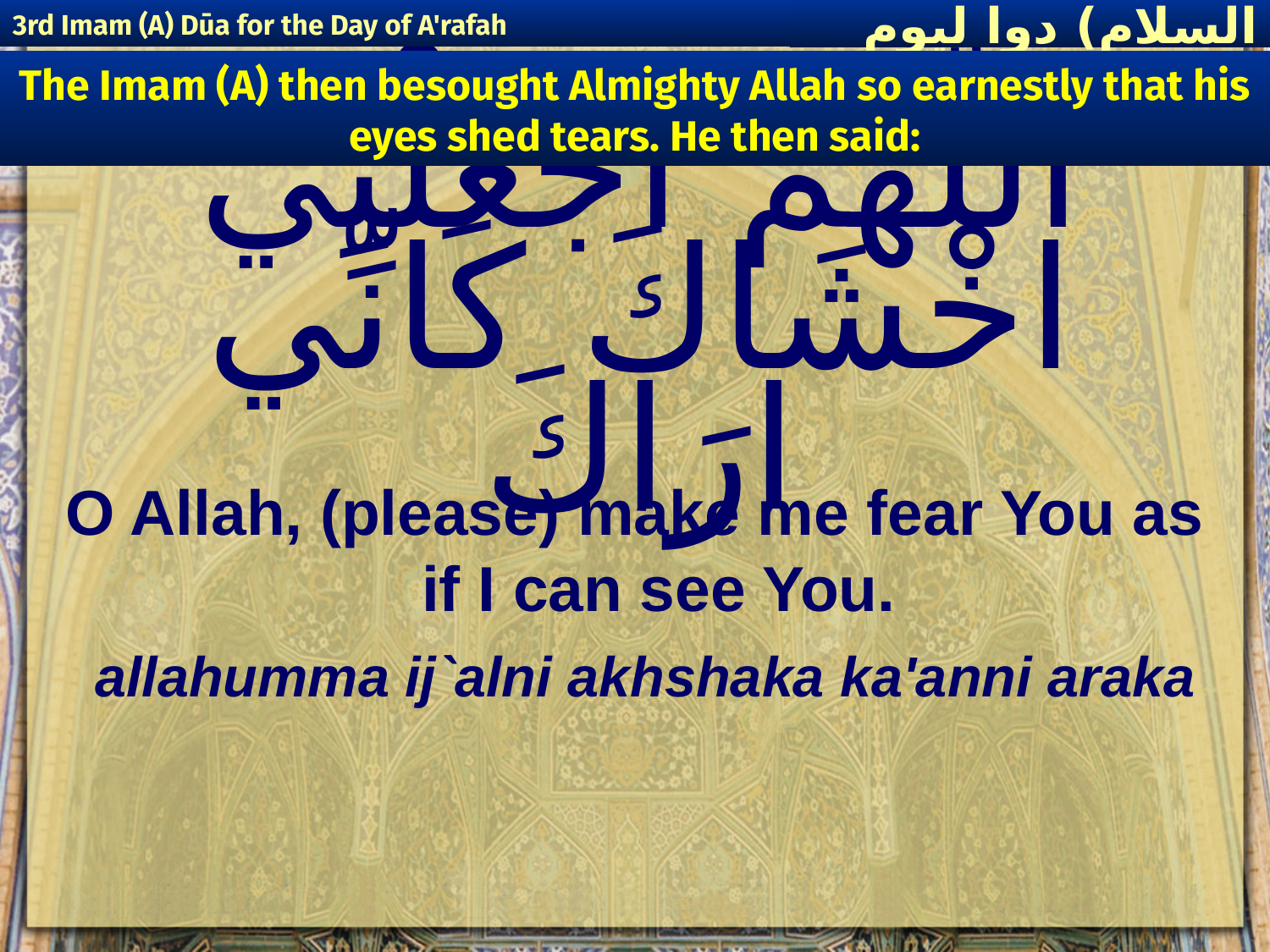

3rd Imam (A) Dūa for the Day of A'rafah
إمام حسين(عليه السلام) دوا ليوم عرفة
The Imam (A) then besought Almighty Allah so earnestly that his eyes shed tears. He then said:
# اَللَّهُمَّ ٱجْعَلْنِي اخْشَاكَ كَانِّي ارَاكَ
O Allah, (please) make me fear You as if I can see You.
allahumma ij`alni akhshaka ka'anni araka